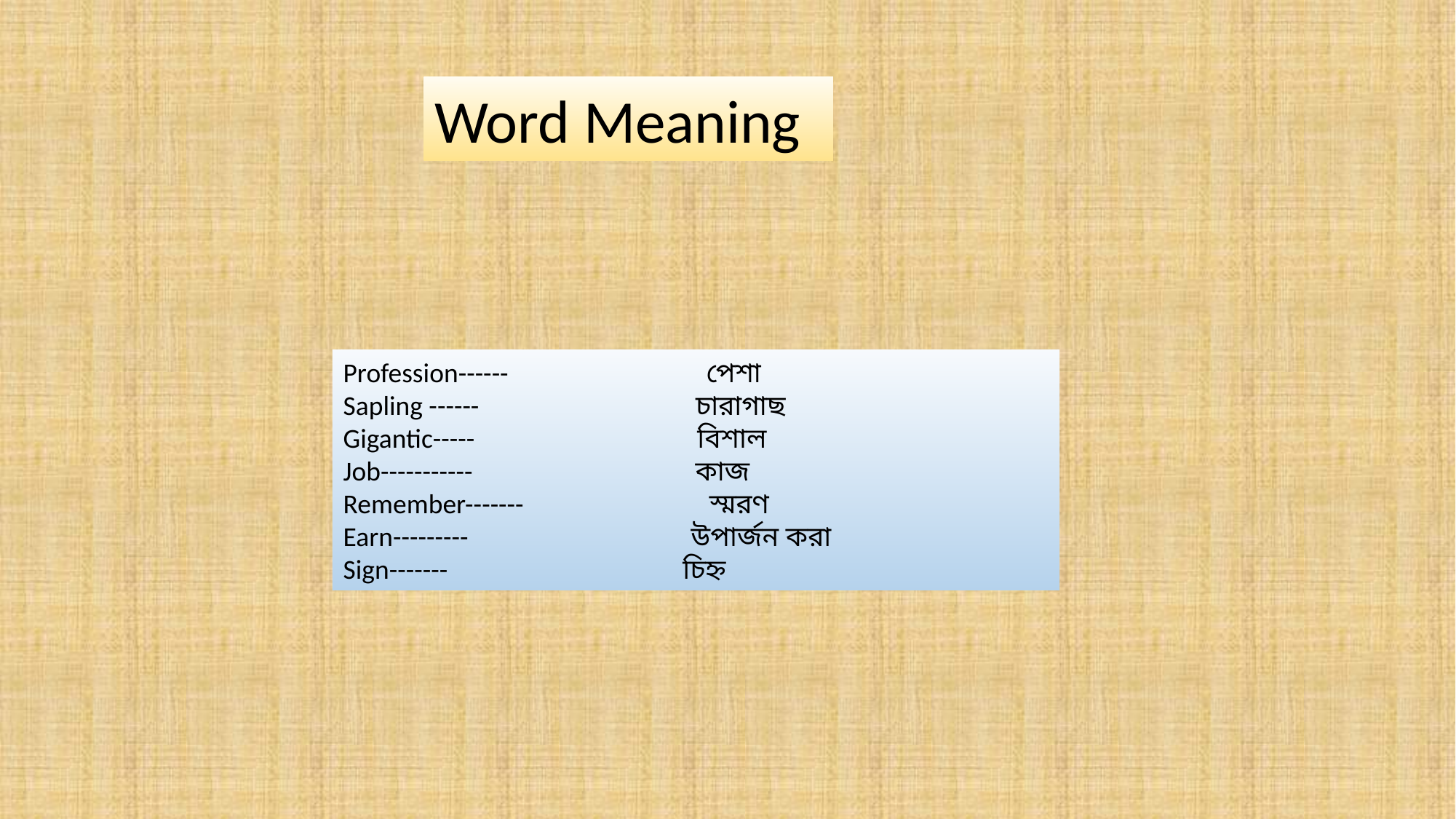

Word Meaning
Profession------                                পেশা
Sapling ------                                   চারাগাছ
Gigantic-----                                    বিশাল
Job-----------                                    কাজ
Remember-------                              স্মরণ
Earn---------                                    উপার্জন করা
Sign-------                                      চিহ্ন